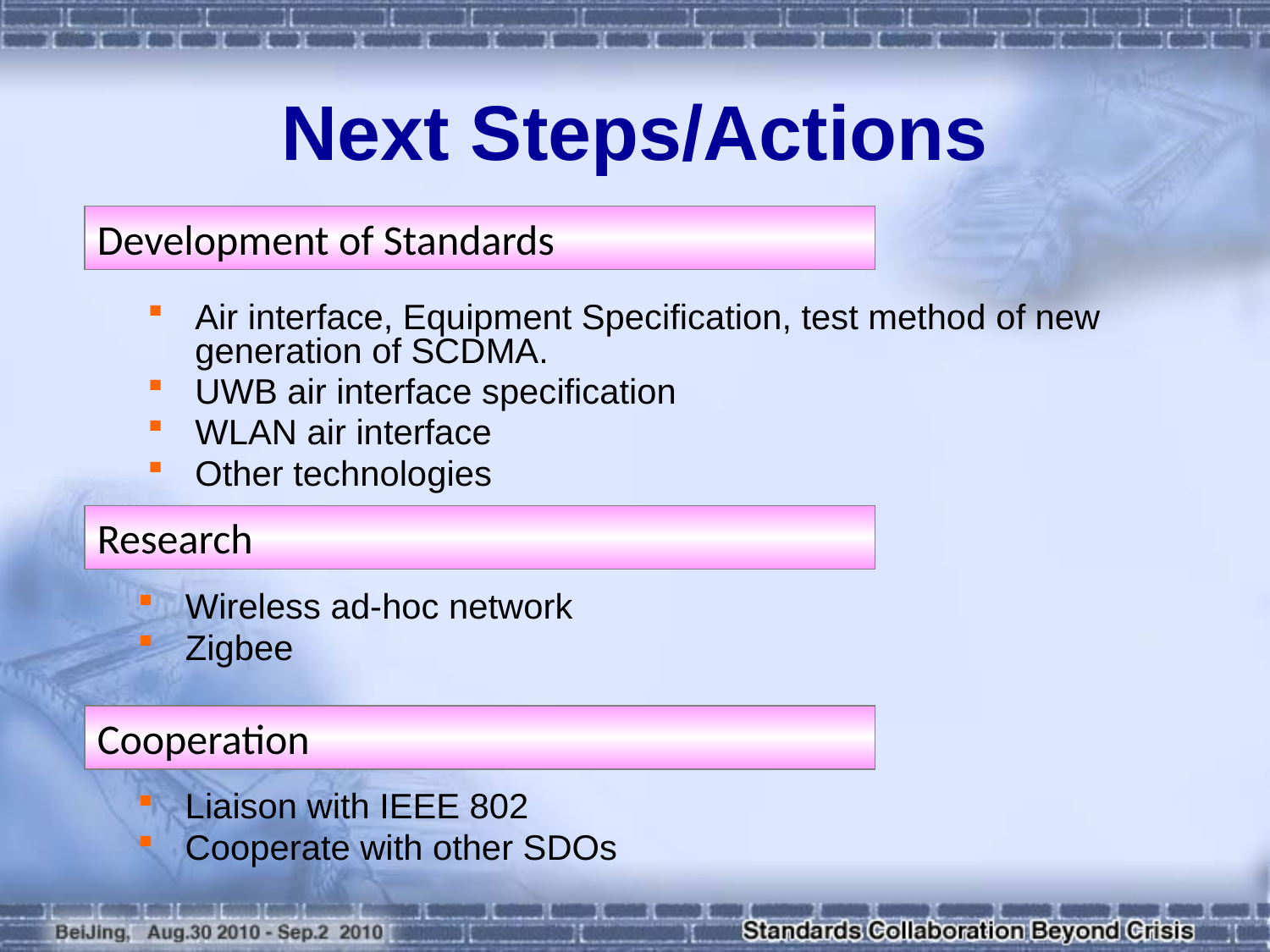

Next Steps/Actions
Development of Standards
Air interface, Equipment Specification, test method of new generation of SCDMA.
UWB air interface specification
WLAN air interface
Other technologies
Research
Wireless ad-hoc network
Zigbee
Cooperation
Liaison with IEEE 802
Cooperate with other SDOs